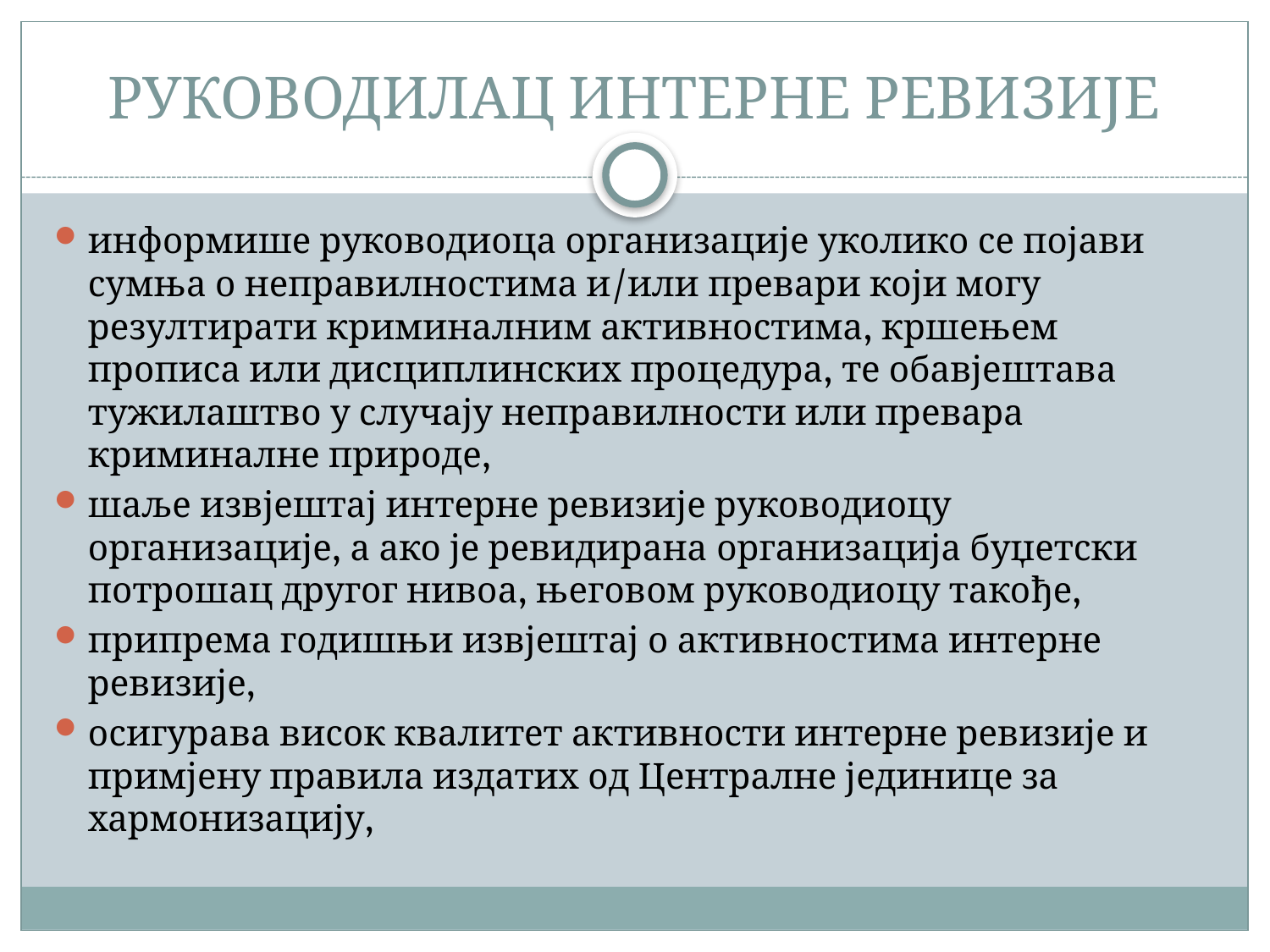

# РУКОВОДИЛАЦ ИНТЕРНЕ РЕВИЗИЈЕ
информише руководиоца организације уколико се појави сумња о неправилностима и/или превари који могу резултирати криминалним активностима, кршењем прописа или дисциплинских процедура, те обавјештава тужилаштво у случају неправилности или превара криминалне природе,
шаље извјештај интерне ревизије руководиоцу организације, а ако је ревидирана организација буџетски потрошац другог нивоа, његовом руководиоцу такође,
припрема годишњи извјештај о активностима интерне ревизије,
осигурава висок квалитет активности интерне ревизије и примјену правила издатих од Централне јединице за хармонизацију,